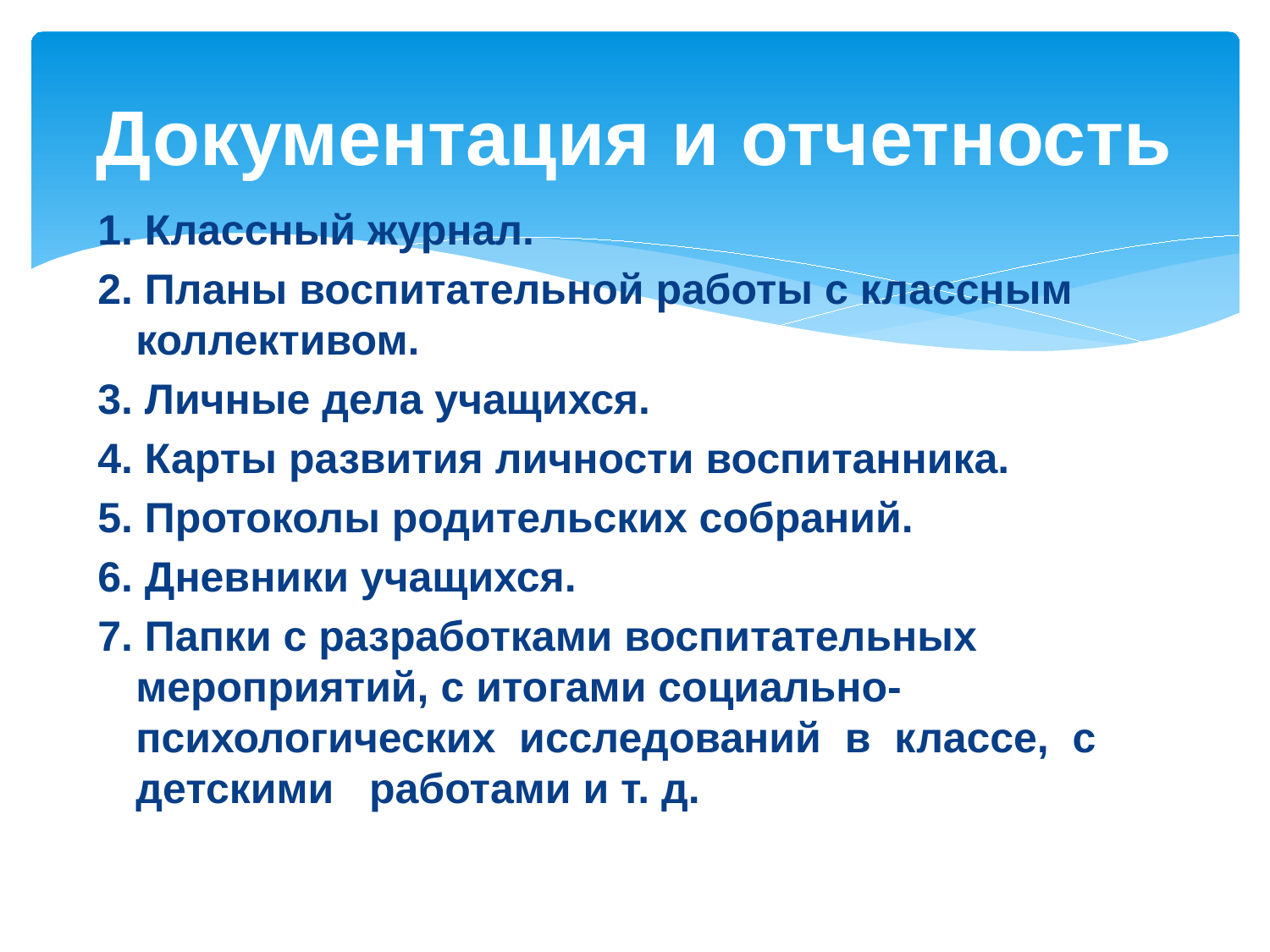

# Документация и отчетность
1. Классный журнал.
2. Планы воспитательной работы с классным коллективом.
3. Личные дела учащихся.
4. Карты развития личности воспитанника.
5. Протоколы родительских собраний.
6. Дневники учащихся.
7. Папки с разработками воспитательных мероприятий, с итогами социально-психологических  исследований  в  классе,  с  детскими   работами и т. д.